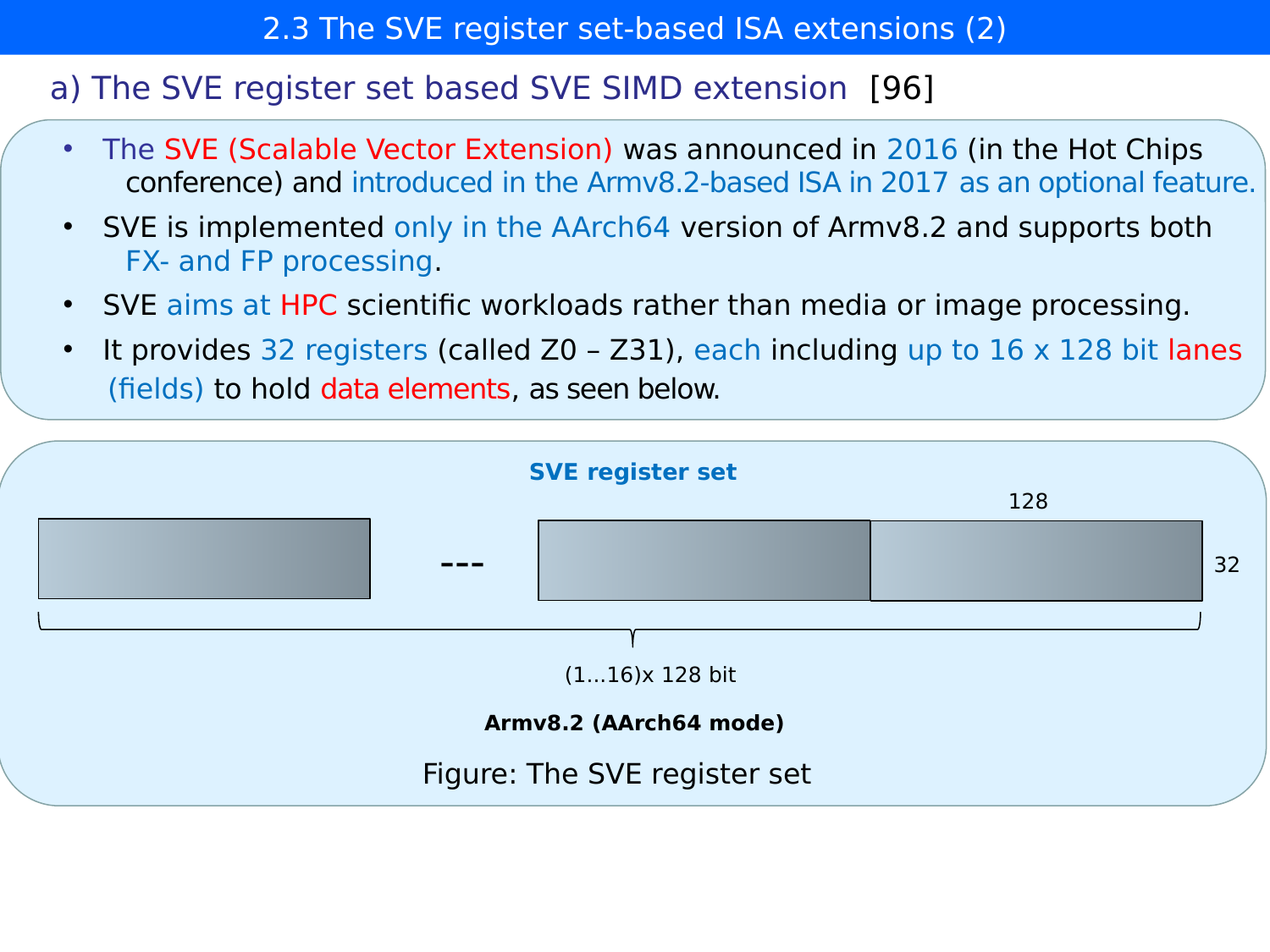

# 2.3 The SVE register set-based ISA extensions (2)

a) The SVE register set based SVE SIMD extension  [96]

The SVE (Scalable Vector Extension) was announced in 2016 (in the Hot Chips
       conference) and introduced in the Armv8.2-based ISA in 2017 as an optional feature.
SVE is implemented only in the AArch64 version of Armv8.2 and supports both
       FX- and FP processing.
SVE aims at HPC scientific workloads rather than media or image processing.
It provides 32 registers (called Z0 – Z31), each including up to 16 x 128 bit lanes
     (fields) to hold data elements, as seen below.

SVE register set
128

---
32
(1...16)x 128 bit
Armv8.2 (AArch64 mode)
Figure: The SVE register set